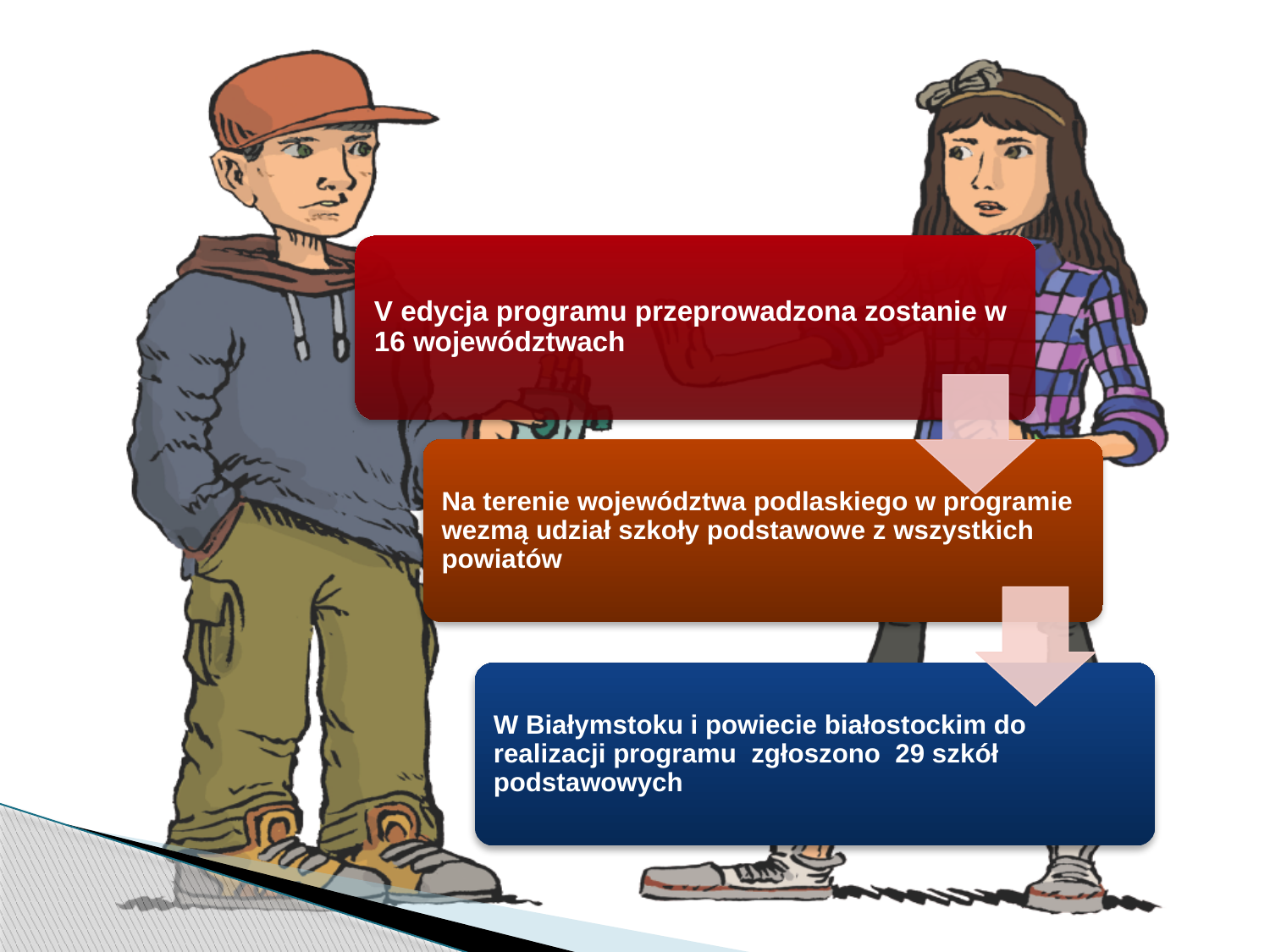

V edycja programu przeprowadzona zostanie w 16 województwach
Na terenie województwa podlaskiego w programie wezmą udział szkoły podstawowe z wszystkich powiatów
W Białymstoku i powiecie białostockim do realizacji programu  zgłoszono  29 szkół podstawowych